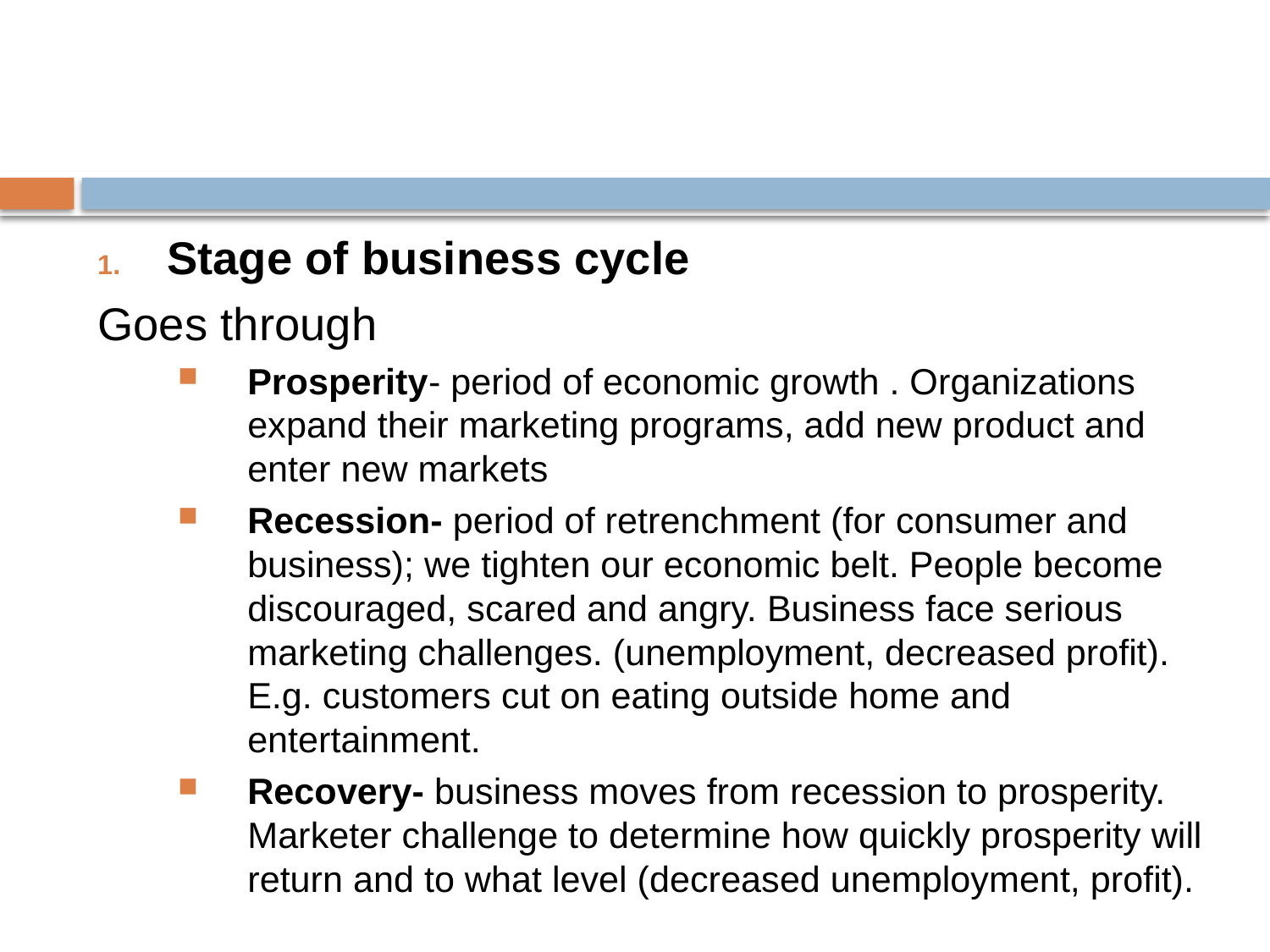

#
Stage of business cycle
Goes through
Prosperity- period of economic growth . Organizations expand their marketing programs, add new product and enter new markets
Recession- period of retrenchment (for consumer and business); we tighten our economic belt. People become discouraged, scared and angry. Business face serious marketing challenges. (unemployment, decreased profit). E.g. customers cut on eating outside home and entertainment.
Recovery- business moves from recession to prosperity.
Marketer challenge to determine how quickly prosperity will return and to what level (decreased unemployment, profit).